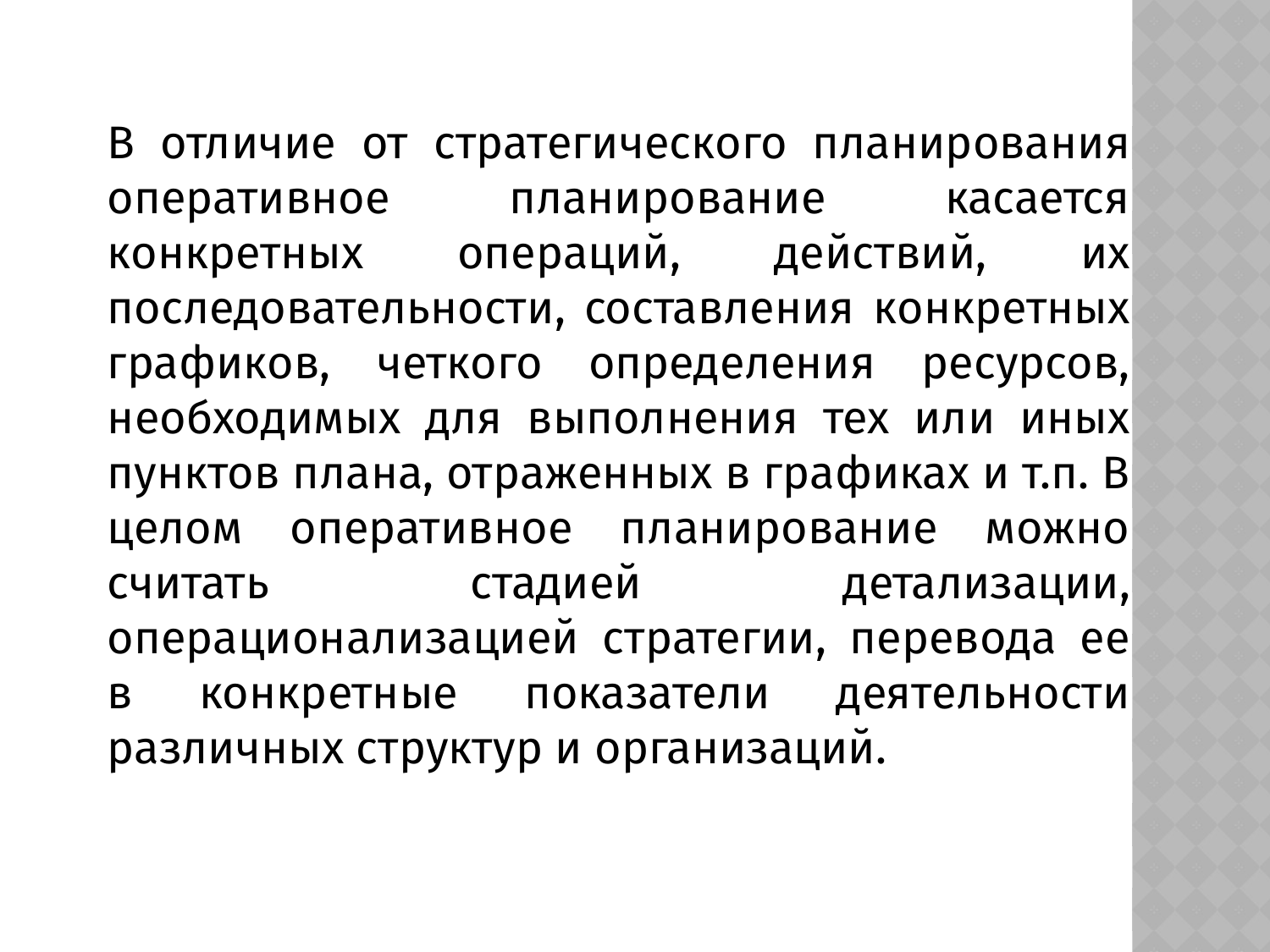

В отличие от стратегического планирования оперативное планирование касается конкретных операций, действий, их последовательности, составления конкретных графиков, четкого определения ресурсов, необходимых для выполнения тех или иных пунктов плана, отраженных в графиках и т.п. В целом оперативное планирование можно считать стадией детализации, операционализацией стратегии, перевода ее в конкретные показатели деятельности различных структур и организаций.